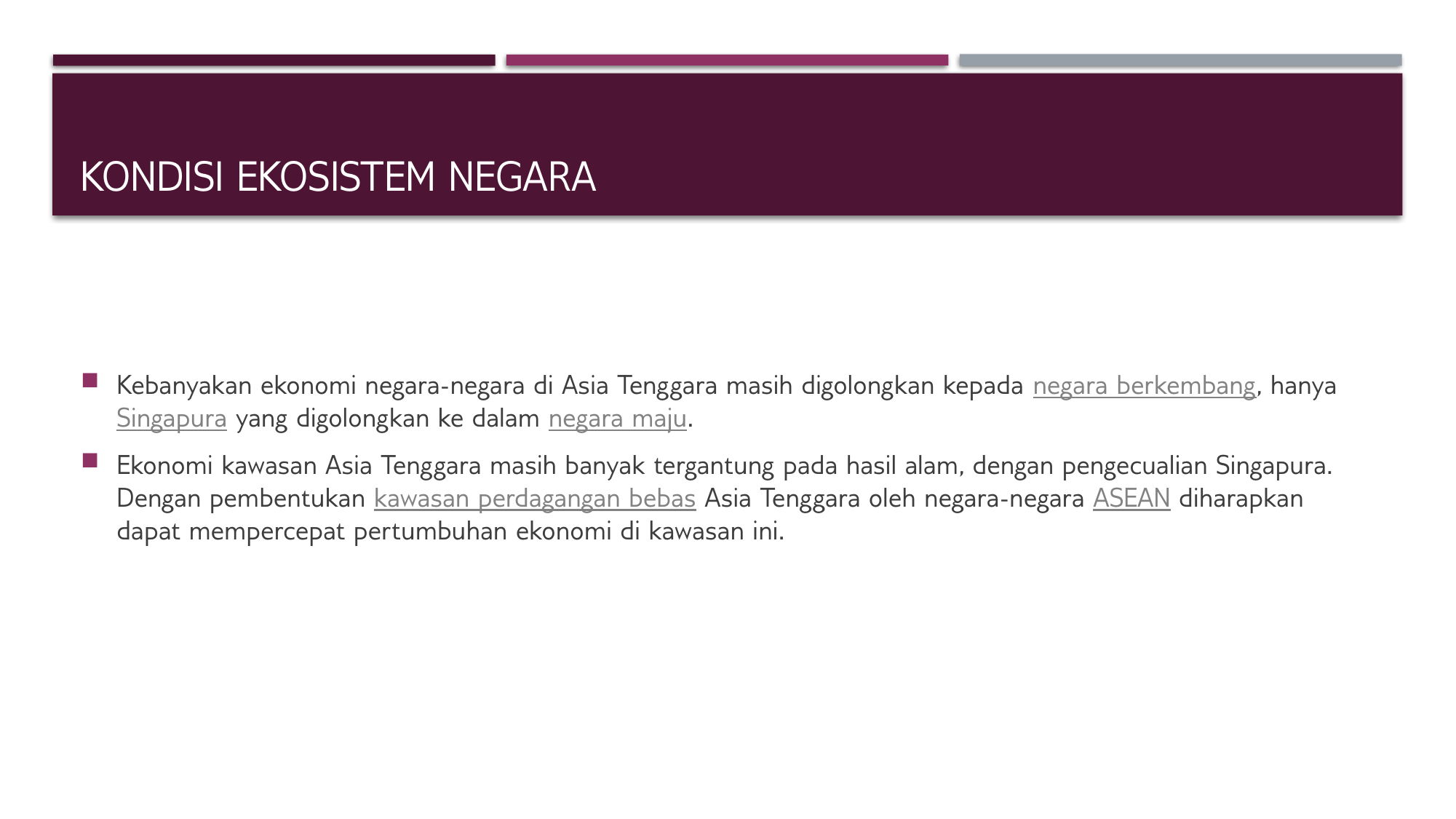

# Kondisi ekosistem negara
Kebanyakan ekonomi negara-negara di Asia Tenggara masih digolongkan kepada negara berkembang, hanya Singapura yang digolongkan ke dalam negara maju.
Ekonomi kawasan Asia Tenggara masih banyak tergantung pada hasil alam, dengan pengecualian Singapura. Dengan pembentukan kawasan perdagangan bebas Asia Tenggara oleh negara-negara ASEAN diharapkan dapat mempercepat pertumbuhan ekonomi di kawasan ini.